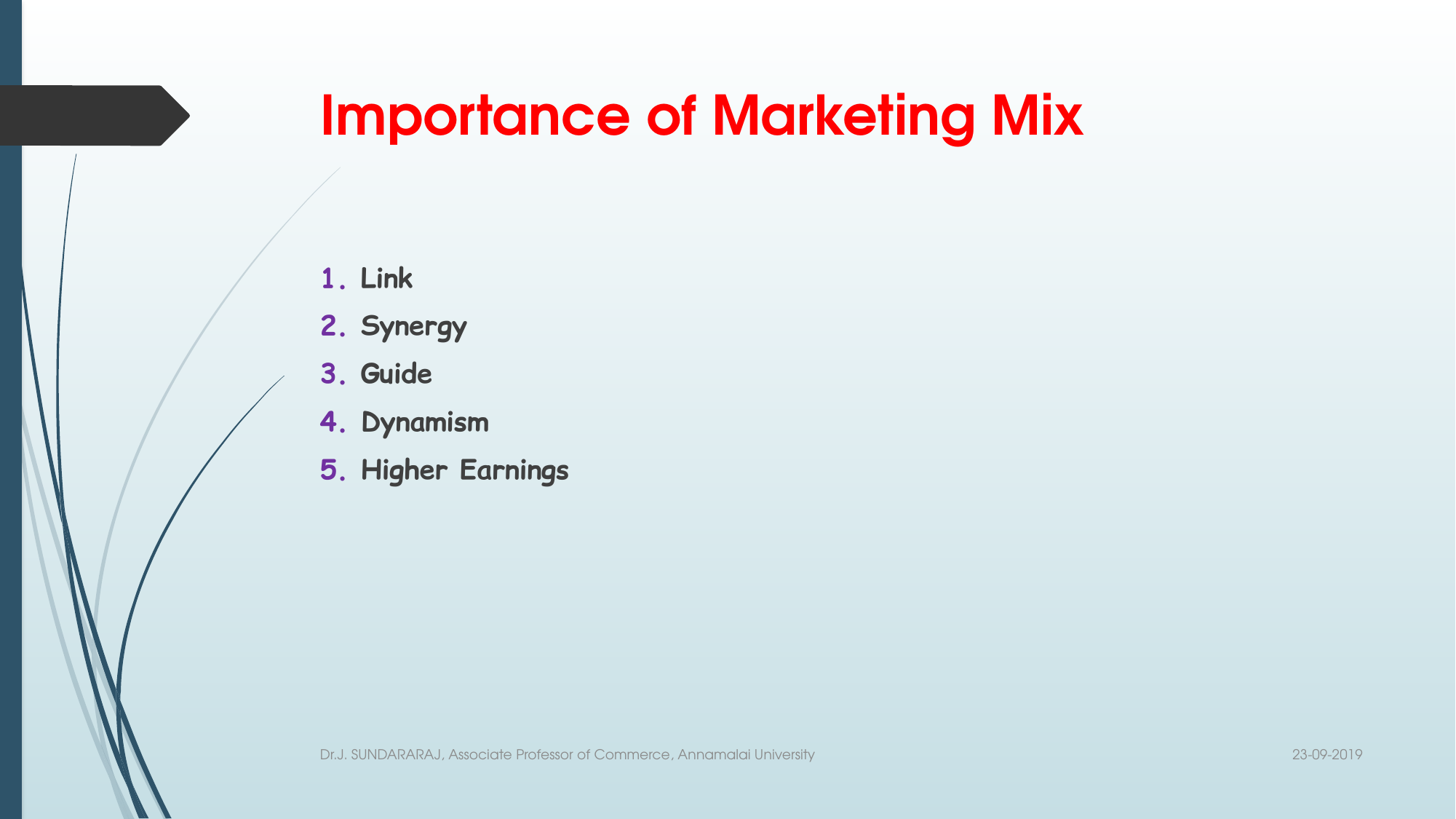

# Importance of Marketing Mix
Link
Synergy
Guide
Dynamism
Higher Earnings

23-09-2019
Dr.J. SUNDARARAJ, Associate Professor of Commerce, Annamalai University